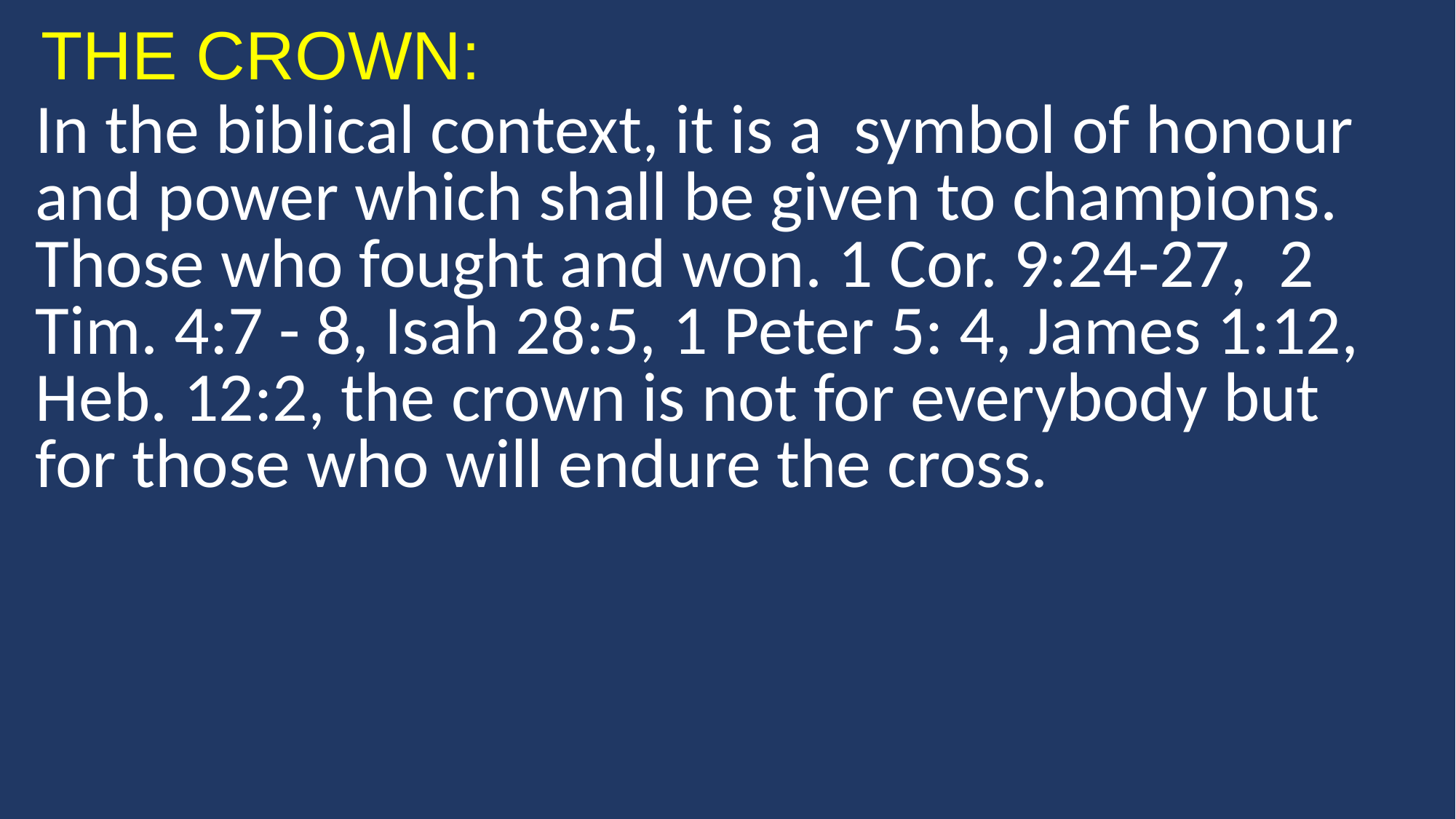

THE CROWN:
In the biblical context, it is a  symbol of honour and power which shall be given to champions. Those who fought and won. 1 Cor. 9:24-27,  2 Tim. 4:7 - 8, Isah 28:5, 1 Peter 5: 4, James 1:12, Heb. 12:2, the crown is not for everybody but for those who will endure the cross.